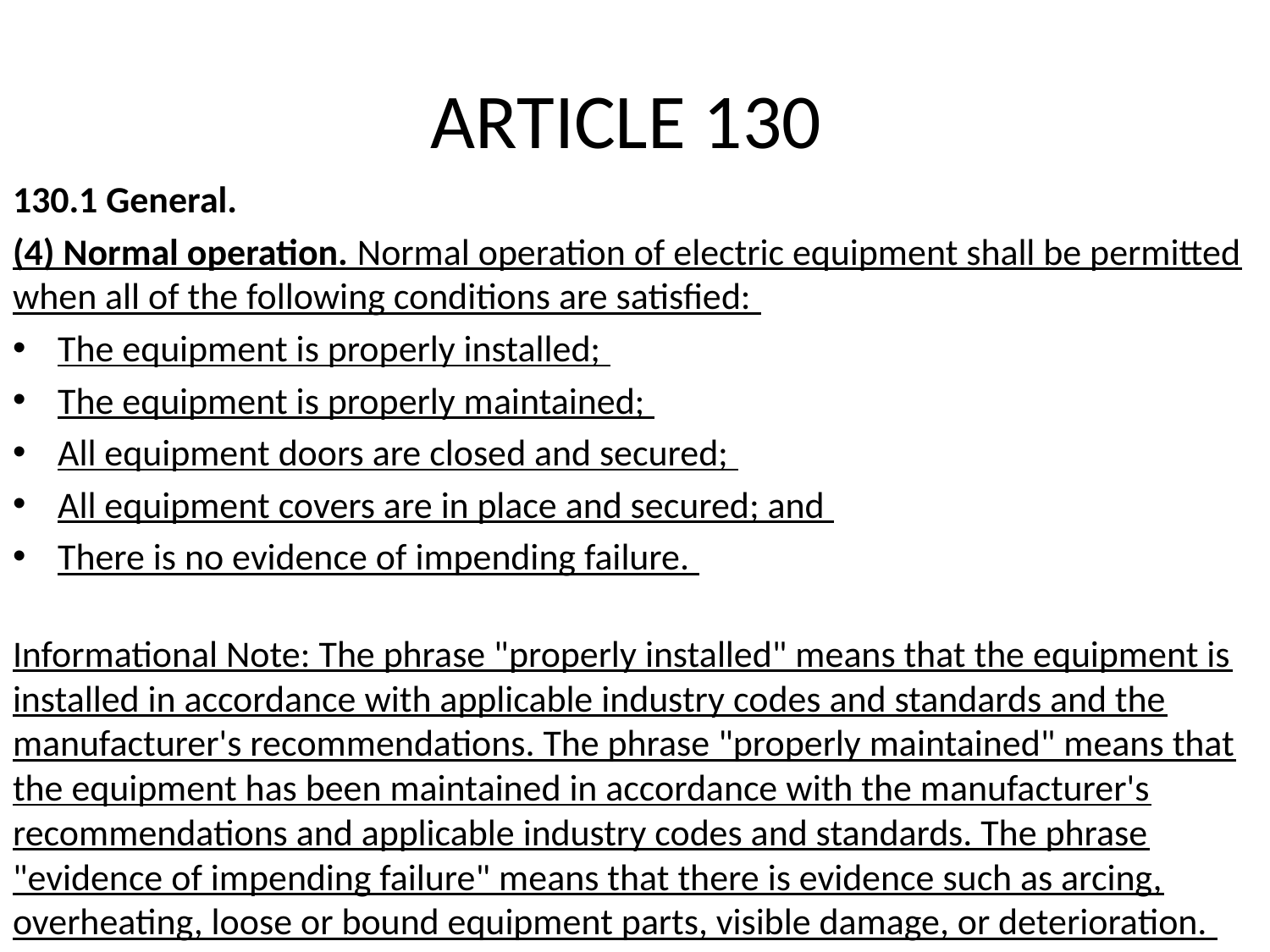

# ARTICLE 130
130.1 General.
(4) Normal operation. Normal operation of electric equipment shall be permitted when all of the following conditions are satisfied:
The equipment is properly installed;
The equipment is properly maintained;
All equipment doors are closed and secured;
All equipment covers are in place and secured; and
There is no evidence of impending failure.
Informational Note: The phrase "properly installed" means that the equipment is installed in accordance with applicable industry codes and standards and the manufacturer's recommendations. The phrase "properly maintained" means that the equipment has been maintained in accordance with the manufacturer's recommendations and applicable industry codes and standards. The phrase "evidence of impending failure" means that there is evidence such as arcing, overheating, loose or bound equipment parts, visible damage, or deterioration.